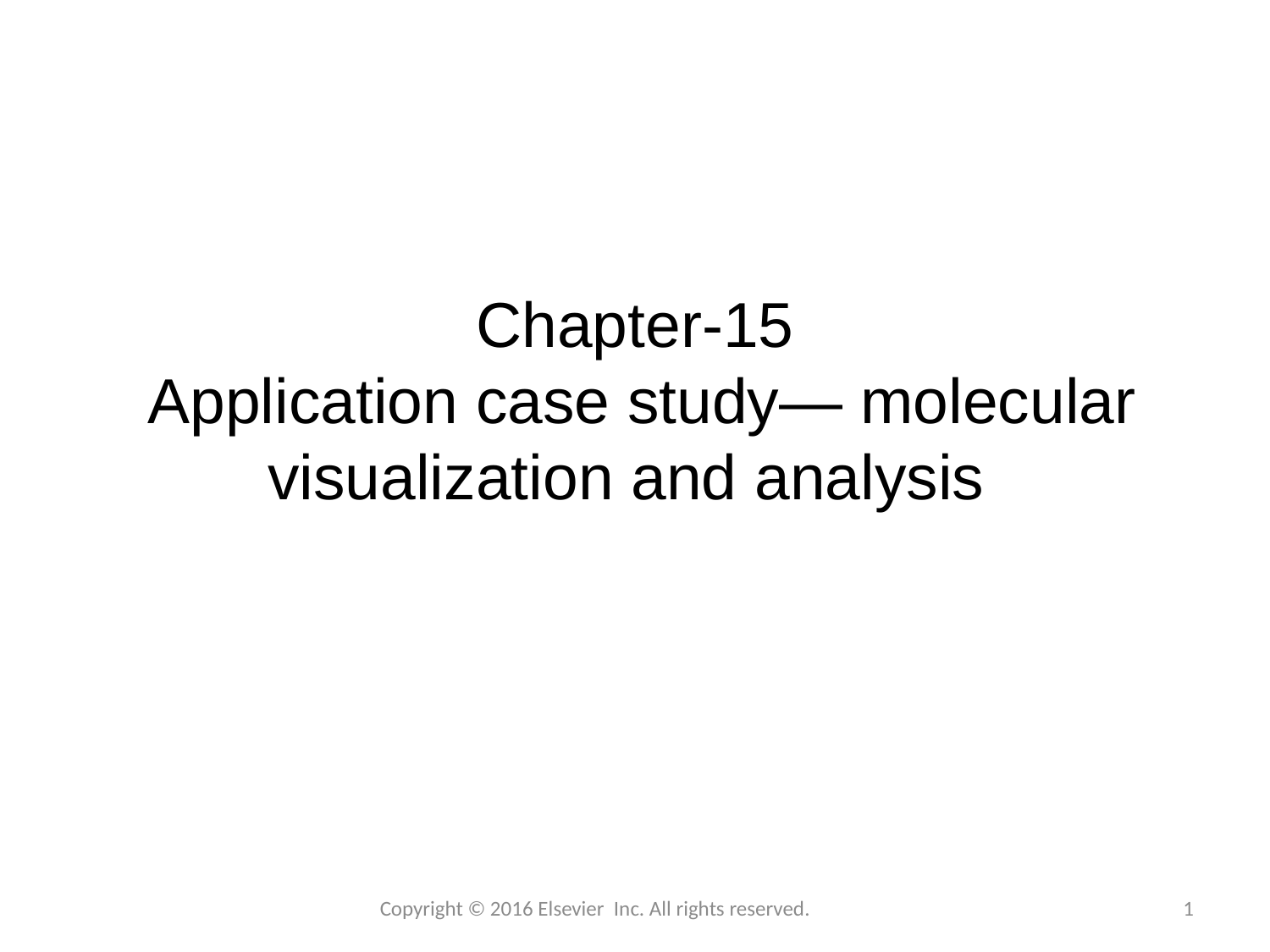

# Chapter-15 Application case study— molecular visualization and analysis
Copyright © 2016 Elsevier  Inc. All rights reserved.
1